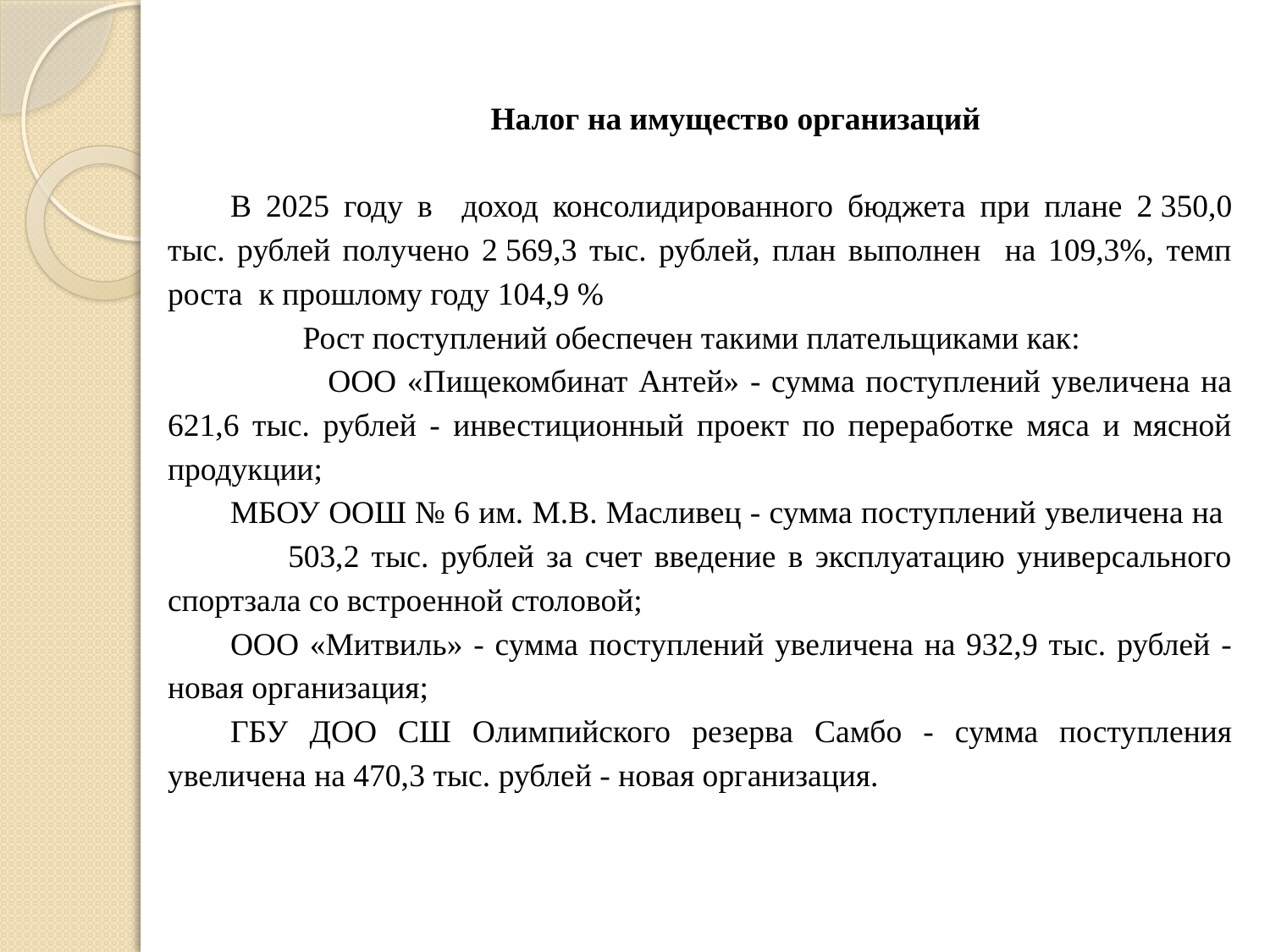

Налог на имущество организаций

В 2025 году в  доход консолидированного бюджета при плане 2 350,0 тыс. рублей получено 2 569,3 тыс. рублей, план выполнен  на 109,3%, темп роста  к прошлому году 104,9 %
         Рост поступлений обеспечен такими плательщиками как:
         ООО «Пищекомбинат Антей» - сумма поступлений увеличена на 621,6 тыс. рублей - инвестиционный проект по переработке мяса и мясной продукции;
МБОУ ООШ № 6 им. М.В. Масливец - сумма поступлений увеличена на            503,2 тыс. рублей за счет введение в эксплуатацию универсального спортзала со встроенной столовой;
ООО «Митвиль» - сумма поступлений увеличена на 932,9 тыс. рублей - новая организация;
ГБУ ДОО СШ Олимпийского резерва Самбо - сумма поступления увеличена на 470,3 тыс. рублей - новая организация.